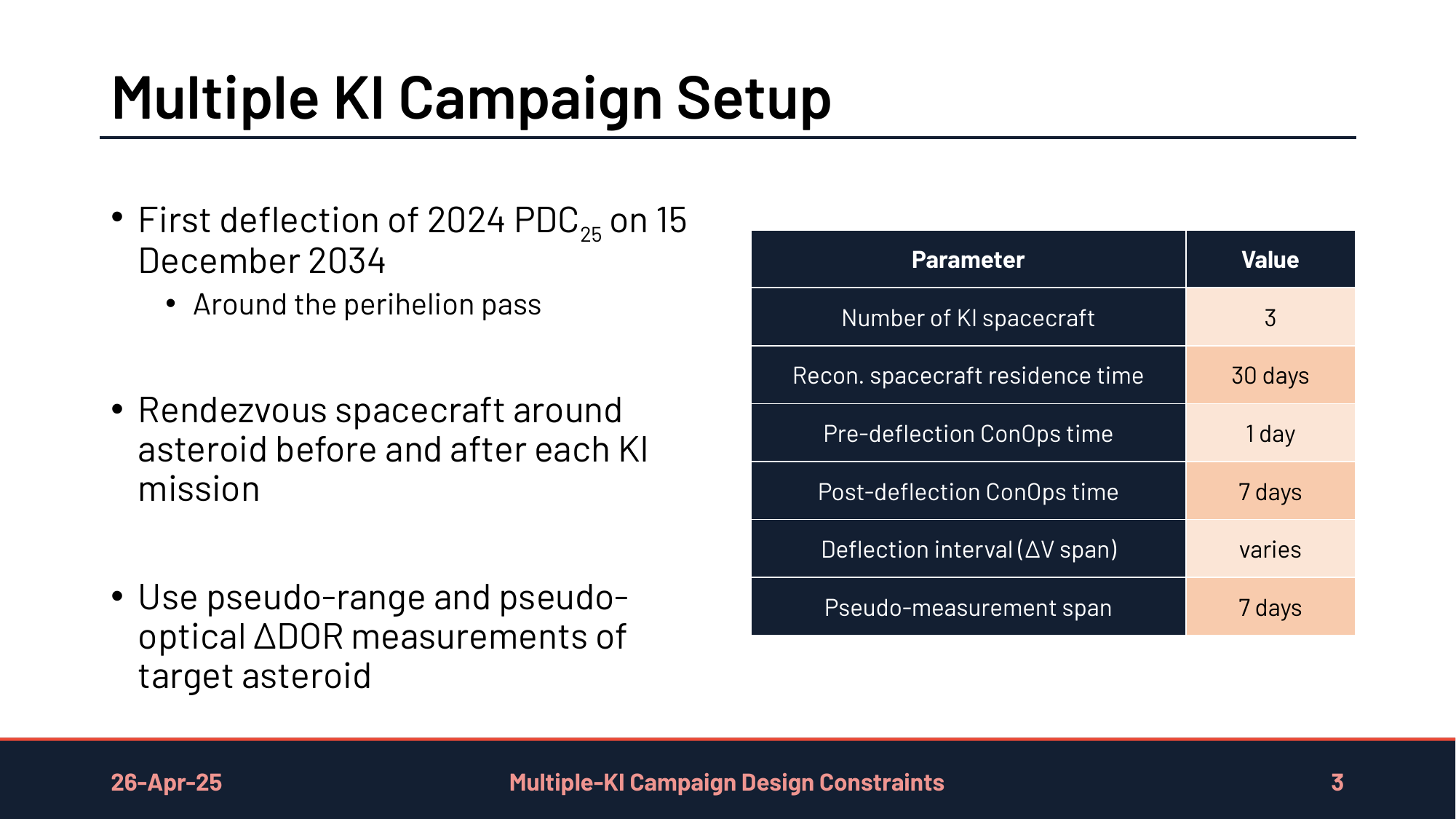

# Multiple KI Campaign Setup
First deflection of 2024 PDC25 on 15 December 2034
Around the perihelion pass

Rendezvous spacecraft around asteroid before and after each KI mission

Use pseudo-range and pseudo-optical ΔDOR measurements of target asteroid
| Parameter | Value |
| --- | --- |
| Number of KI spacecraft | 3 |
| Recon. spacecraft residence time | 30 days |
| Pre-deflection ConOps time | 1 day |
| Post-deflection ConOps time | 7 days |
| Deflection interval (ΔV span) | varies |
| Pseudo-measurement span | 7 days |
26-Apr-25
Multiple-KI Campaign Design Constraints
3